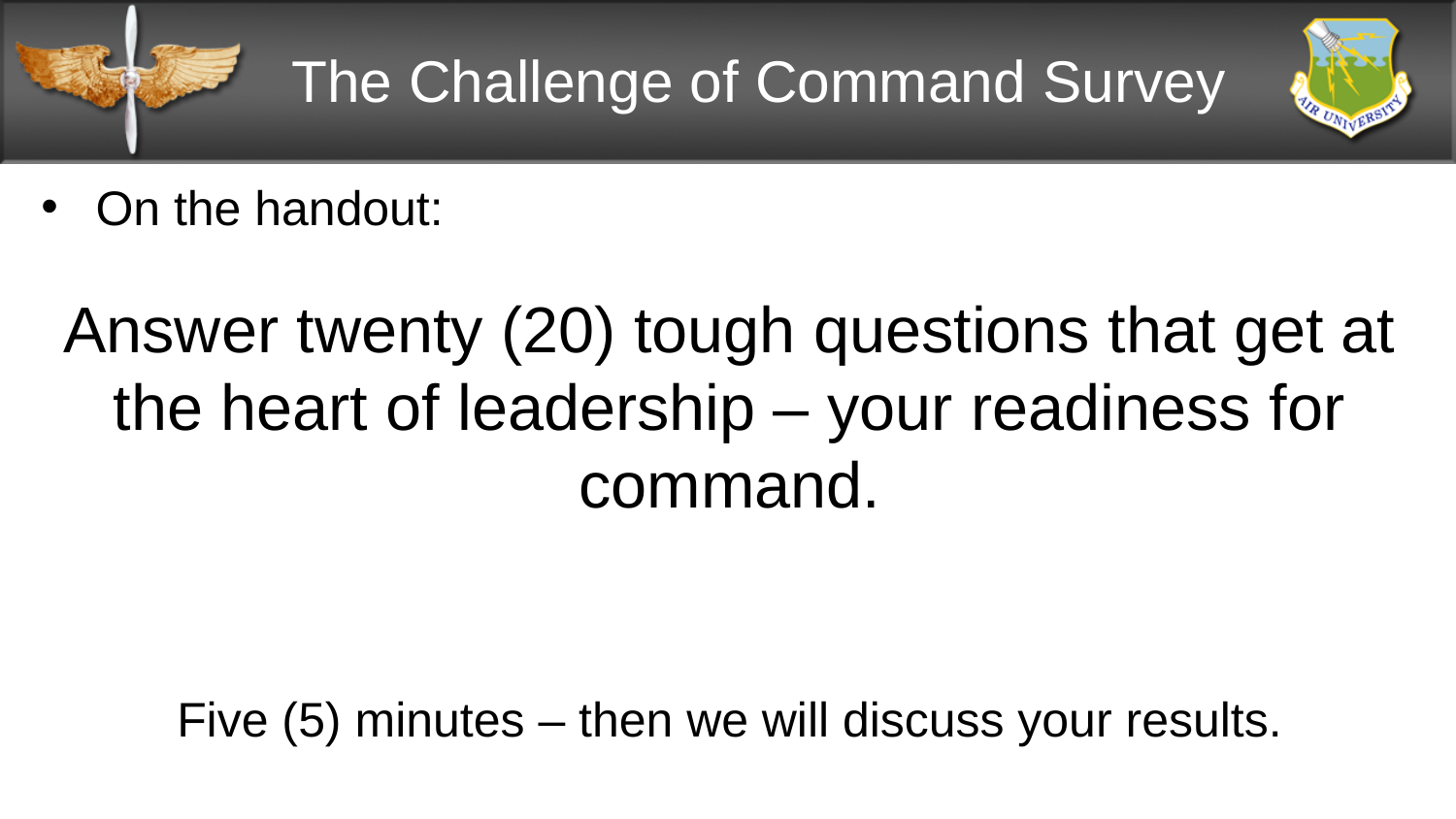

# The Challenge of Command Survey
On the handout:

Answer twenty (20) tough questions that get at the heart of leadership – your readiness for command.

Five (5) minutes – then we will discuss your results.